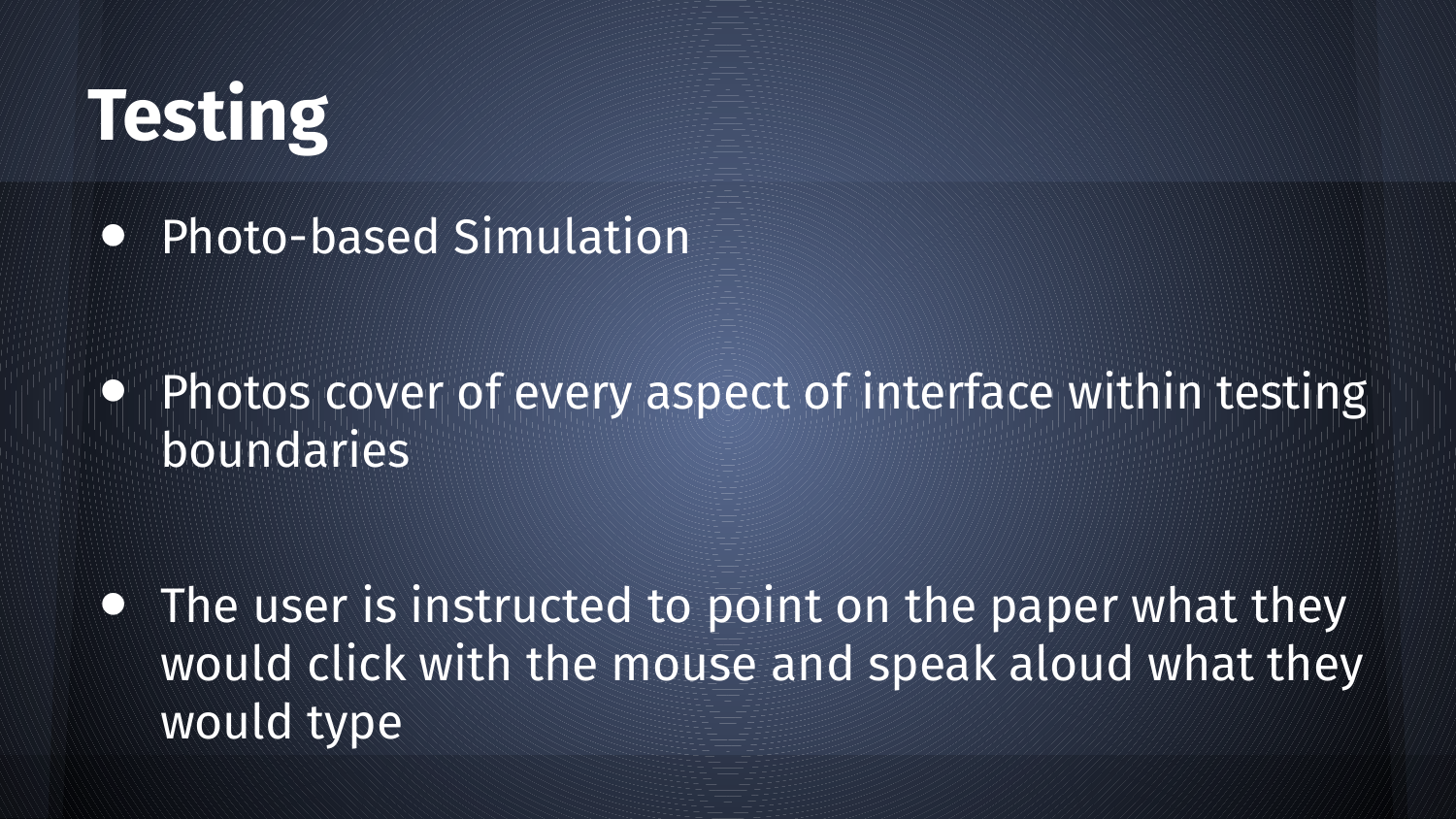

# Testing
Photo-based Simulation

Photos cover of every aspect of interface within testing boundaries

The user is instructed to point on the paper what they would click with the mouse and speak aloud what they would type